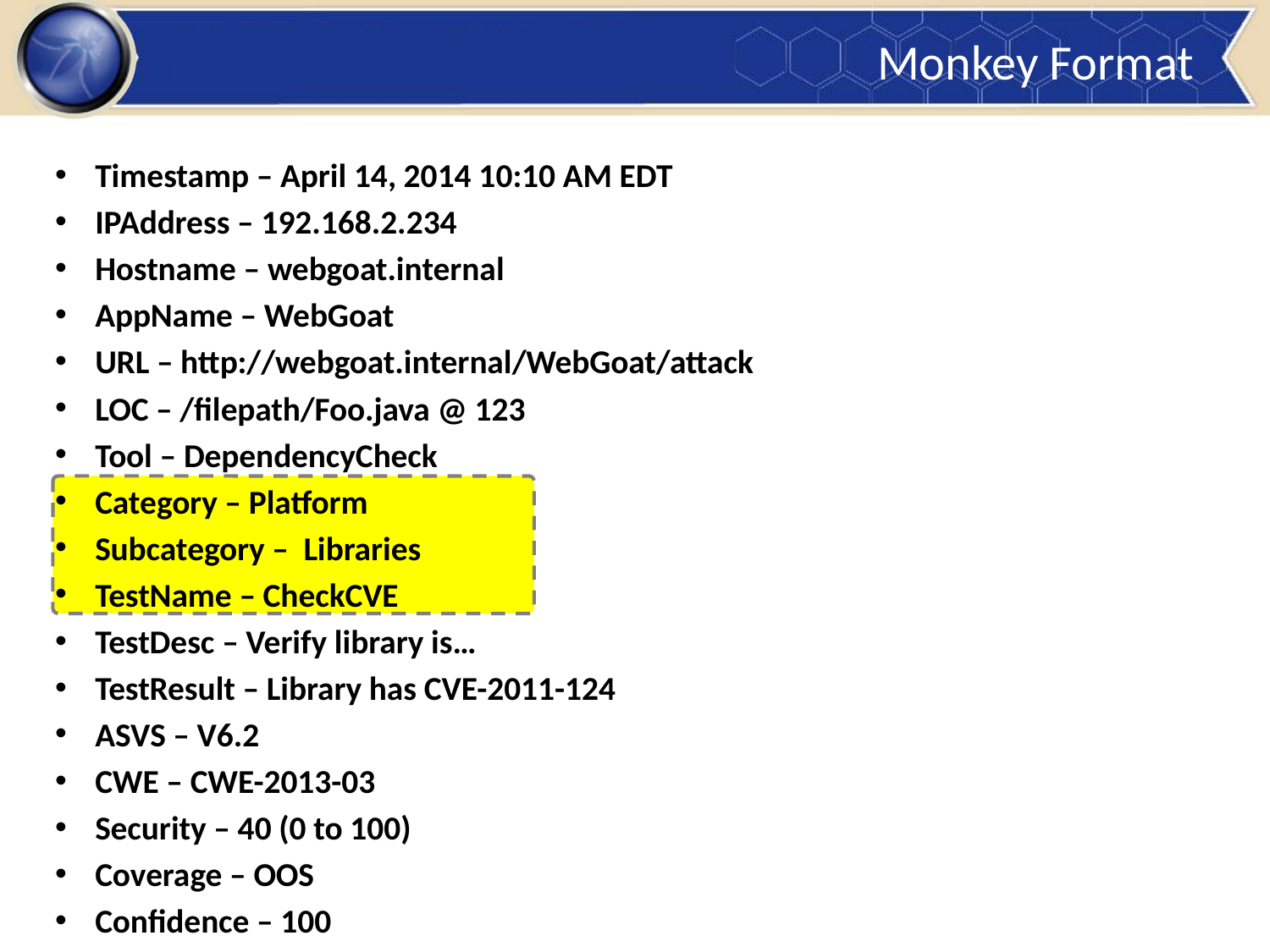

# Monkey Format
Timestamp – April 14, 2014 10:10 AM EDT
IPAddress – 192.168.2.234
Hostname – webgoat.internal
AppName – WebGoat
URL – http://webgoat.internal/WebGoat/attack
LOC – /filepath/Foo.java @ 123
Tool – DependencyCheck
Category – Platform
Subcategory –  Libraries
TestName – CheckCVE
TestDesc – Verify library is…
TestResult – Library has CVE-2011-124
ASVS – V6.2
CWE – CWE-2013-03
Security – 40 (0 to 100)
Coverage – OOS
Confidence – 100